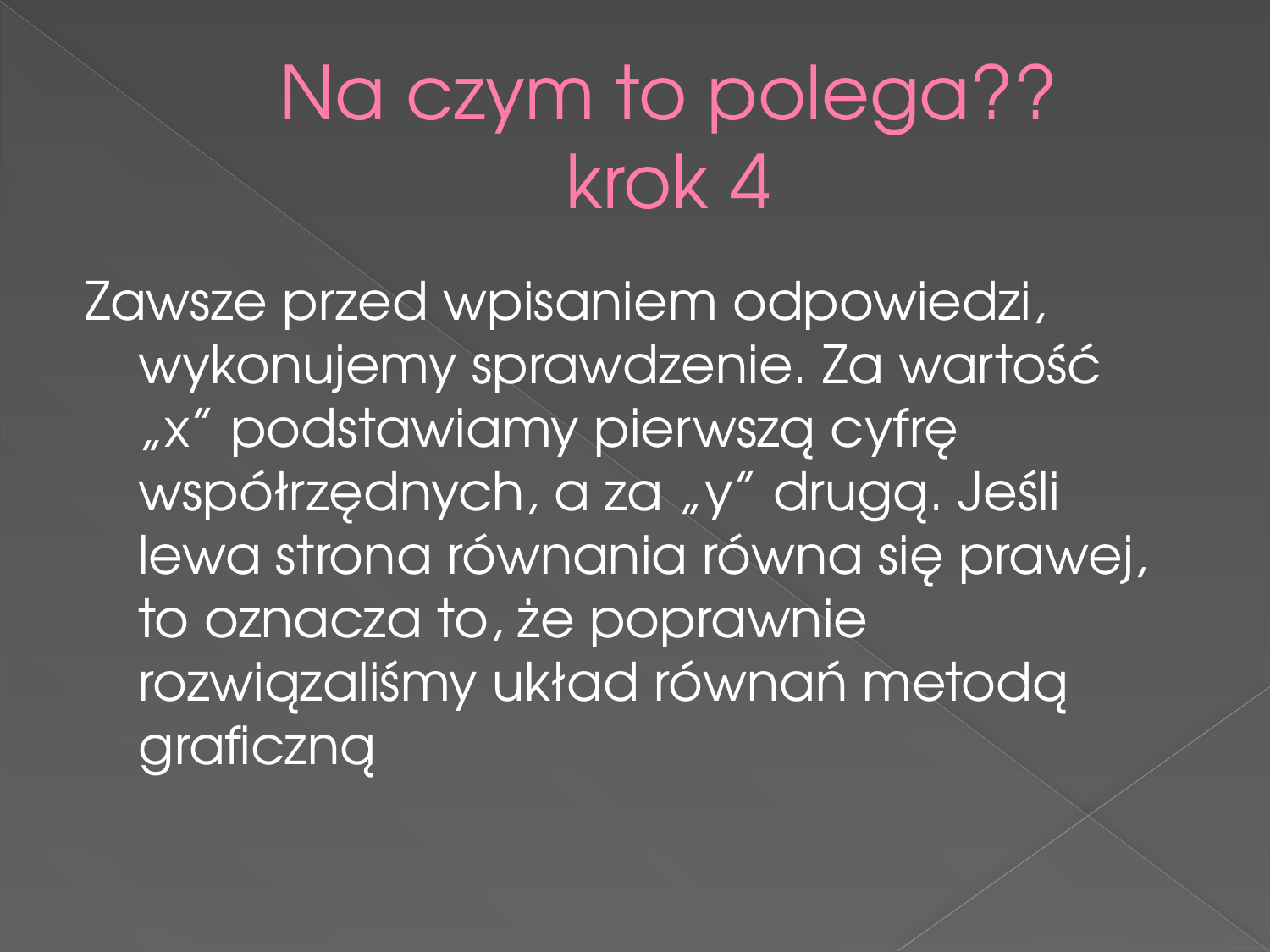

# Na czym to polega?? krok 4
Zawsze przed wpisaniem odpowiedzi, wykonujemy sprawdzenie. Za wartość „x” podstawiamy pierwszą cyfrę współrzędnych, a za „y” drugą. Jeśli lewa strona równania równa się prawej, to oznacza to, że poprawnie rozwiązaliśmy układ równań metodą graficzną